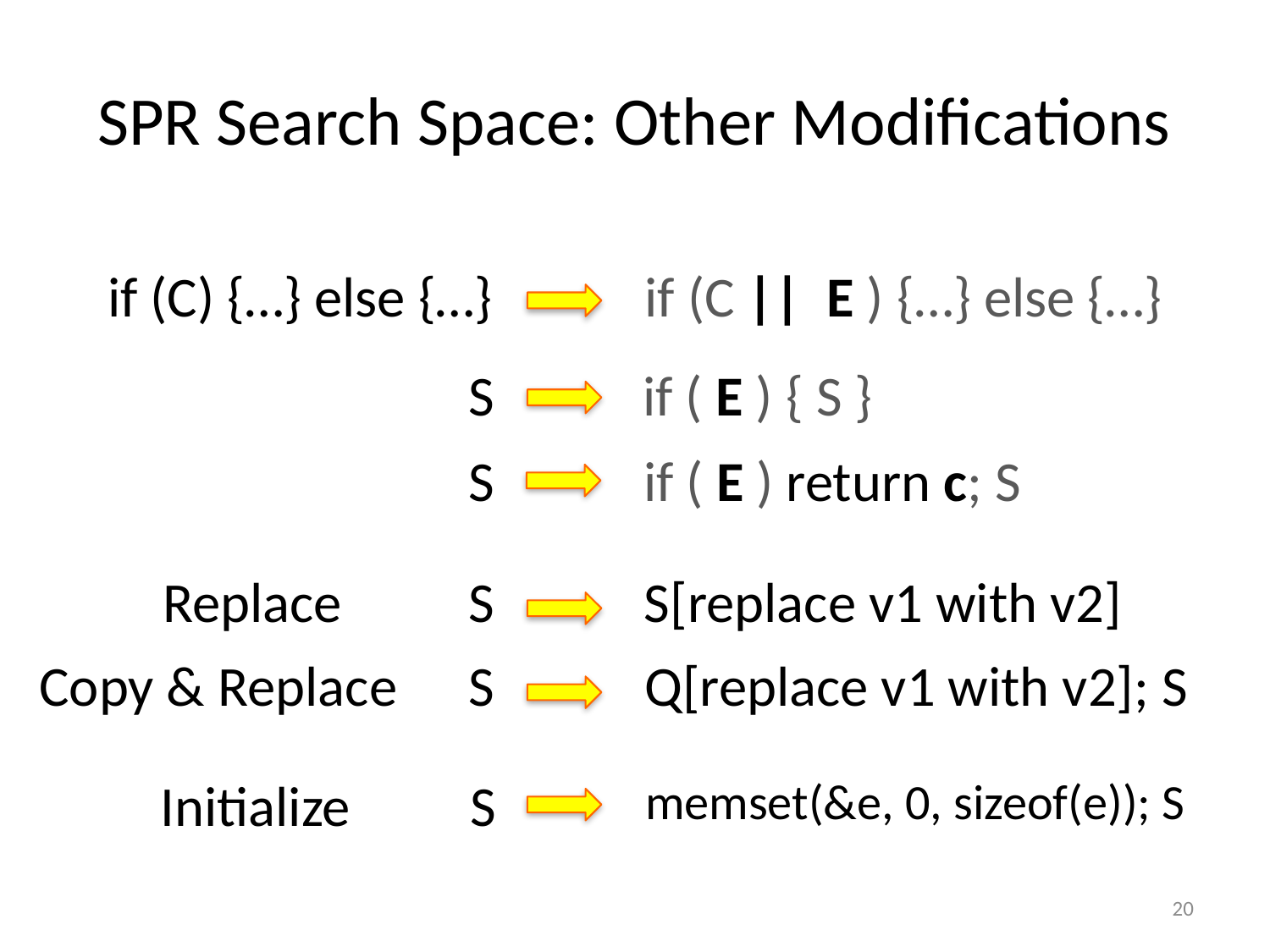

# SPR Search Space: Other Modifications
if (C) {…} else {…}
if (C ||  E ) {…} else {…}

S
if ( E ) { S }

S
if ( E ) return c; S

Replace
S
S[replace v1 with v2]

Copy & Replace
S
Q[replace v1 with v2]; S

Initialize
S
memset(&e, 0, sizeof(e)); S

20